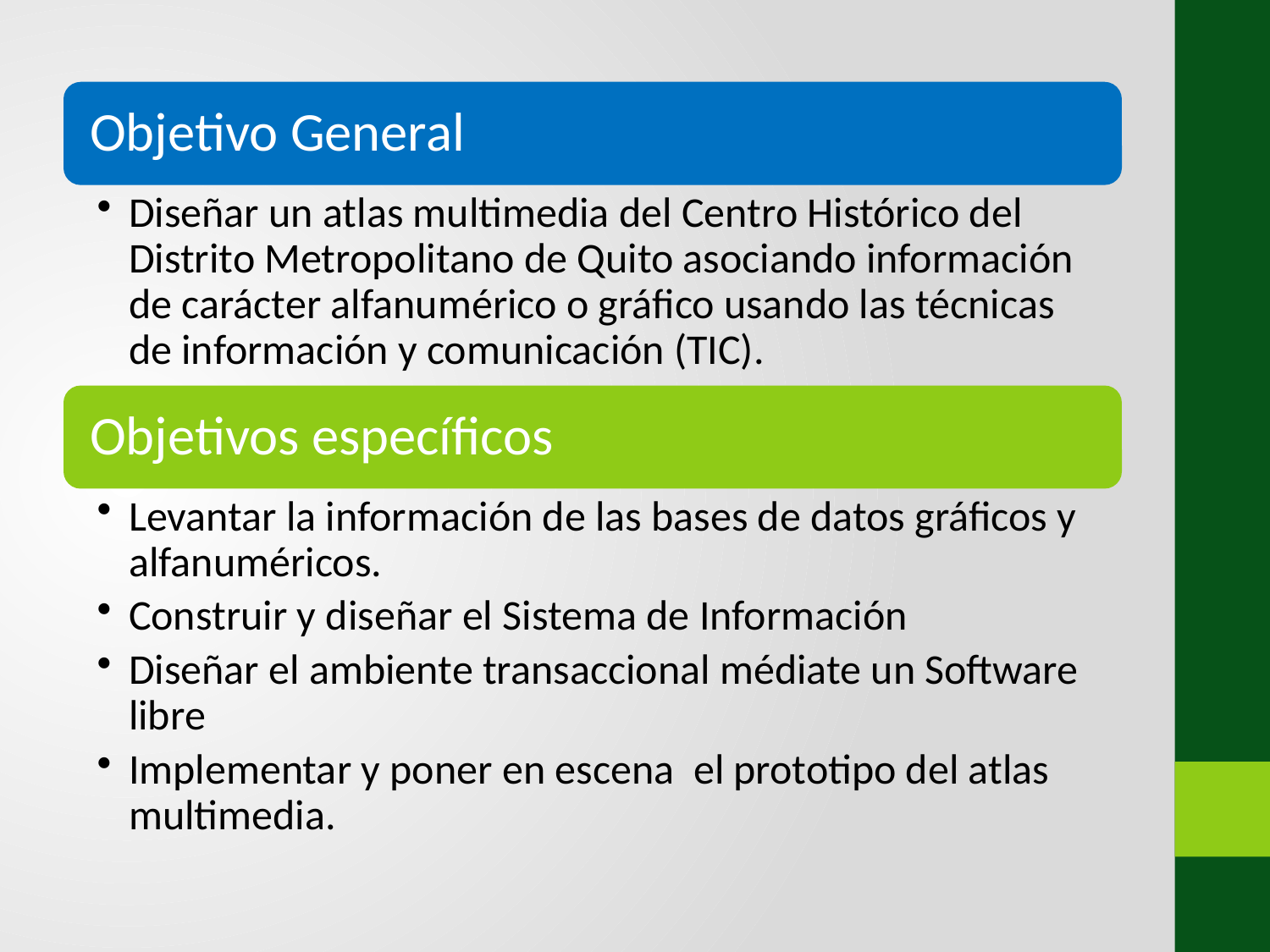

Objetivo General
Diseñar un atlas multimedia del Centro Histórico del Distrito Metropolitano de Quito asociando información de carácter alfanumérico o gráfico usando las técnicas de información y comunicación (TIC).
Objetivos específicos
Levantar la información de las bases de datos gráficos y alfanuméricos.
Construir y diseñar el Sistema de Información
Diseñar el ambiente transaccional médiate un Software libre
Implementar y poner en escena  el prototipo del atlas multimedia.